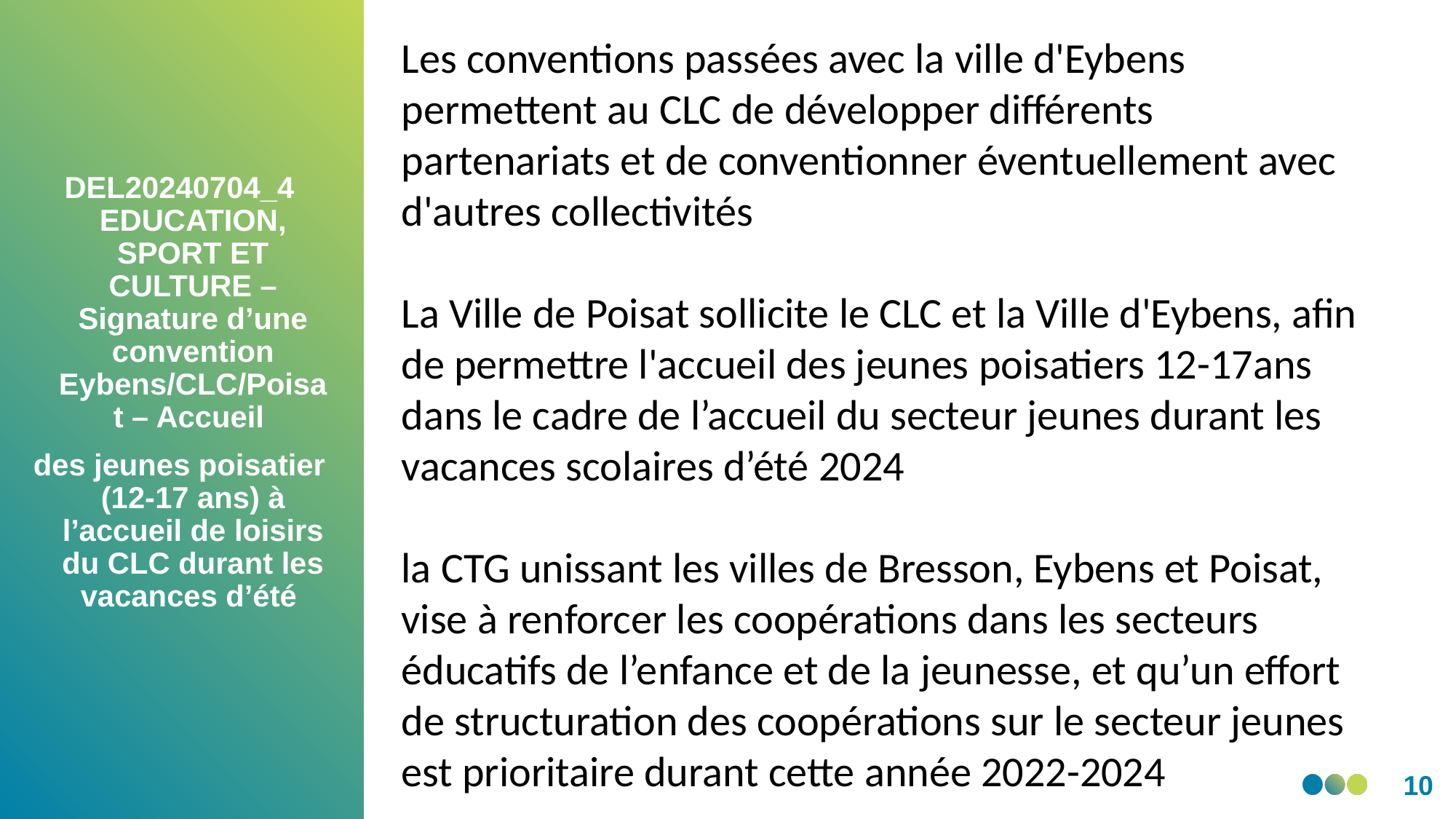

Les conventions passées avec la ville d'Eybens permettent au CLC de développer différents partenariats et de conventionner éventuellement avec d'autres collectivités

La Ville de Poisat sollicite le CLC et la Ville d'Eybens, afin de permettre l'accueil des jeunes poisatiers 12-17ans dans le cadre de l’accueil du secteur jeunes durant les vacances scolaires d’été 2024

la CTG unissant les villes de Bresson, Eybens et Poisat, vise à renforcer les coopérations dans les secteurs éducatifs de l’enfance et de la jeunesse, et qu’un effort de structuration des coopérations sur le secteur jeunes est prioritaire durant cette année 2022-2024

DEL20240704_4 EDUCATION, SPORT ET CULTURE – Signature d’une convention Eybens/CLC/Poisat – Accueil
des jeunes poisatier (12-17 ans) à l’accueil de loisirs du CLC durant les vacances d’été